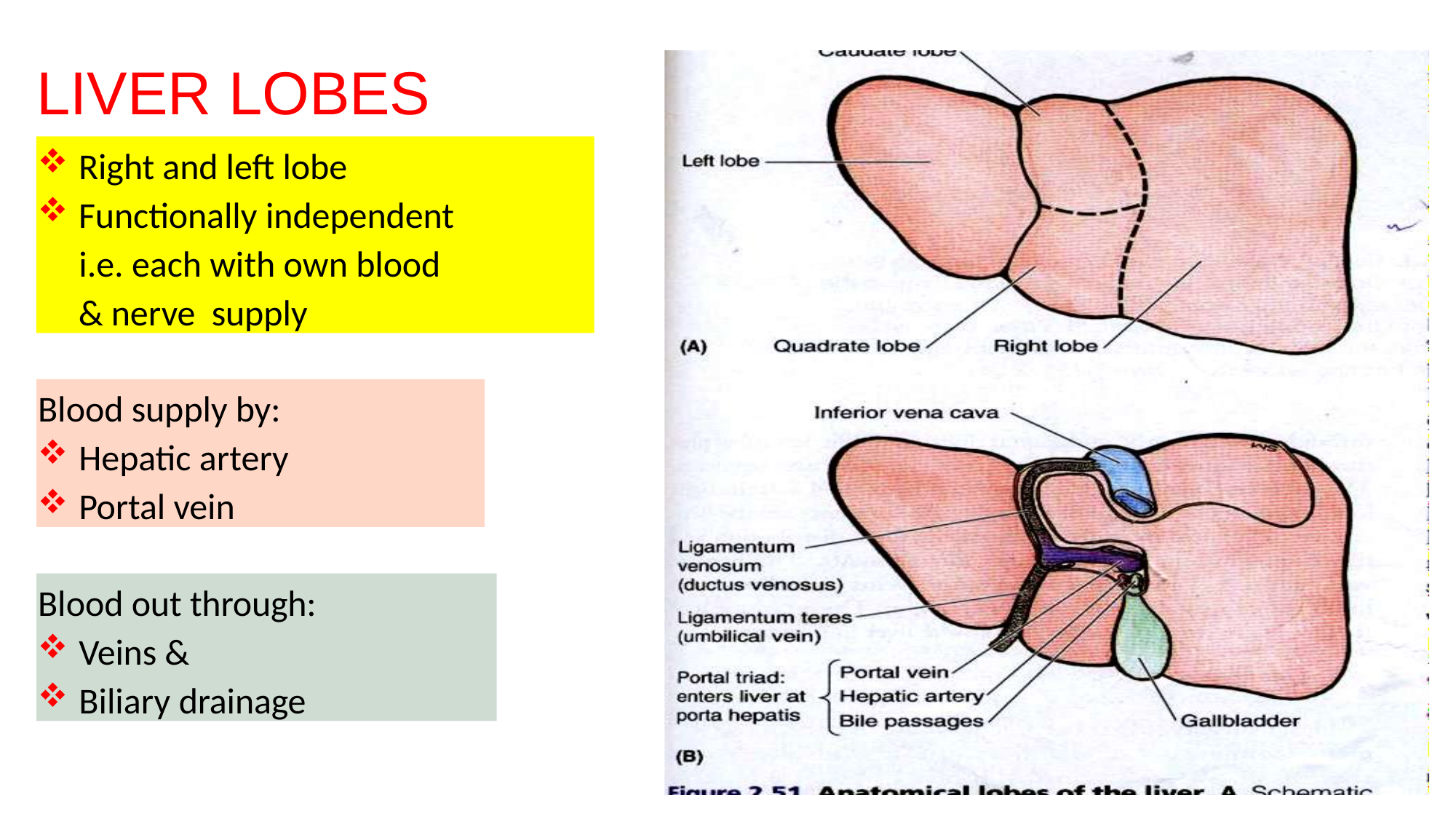

LIVER LOBES

Right and left lobe
Functionally independent
     i.e. each with own blood
     & nerve  supply
Blood supply by:
Hepatic artery
Portal vein
Blood out through:
Veins &
Biliary drainage
15